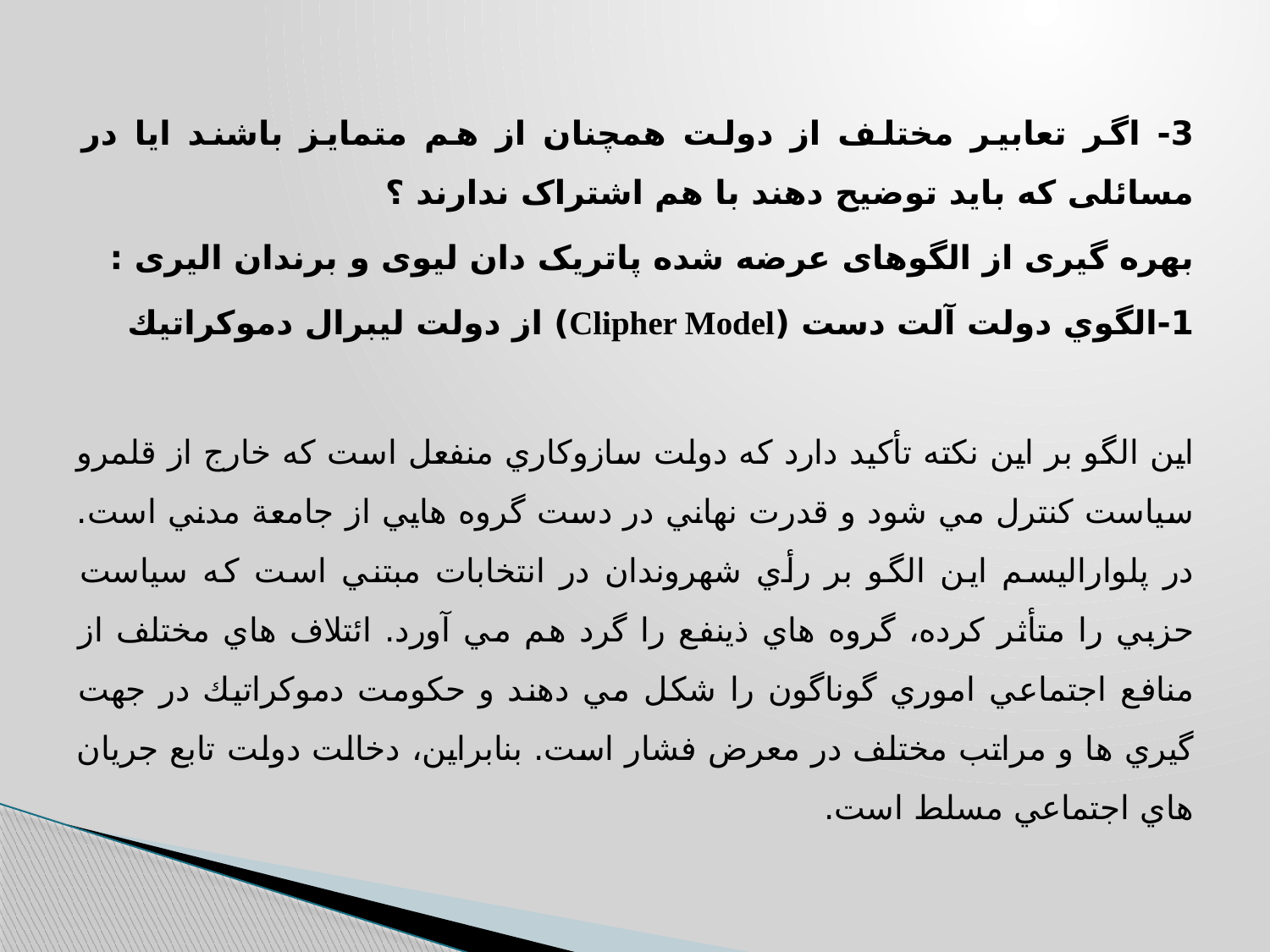

3- اگر تعابیر مختلف از دولت همچنان از هم متمایز باشند ایا در مسائلی که باید توضیح دهند با هم اشتراک ندارند ؟
بهره گیری از الگوهای عرضه شده پاتریک دان لیوی و برندان الیری :
1-الگوي دولت آلت دست (Clipher Model) از دولت ليبرال دموكراتيك

اين الگو بر اين نكته تأكيد دارد كه دولت سازوكاري منفعل است كه خارج از قلمرو سياست كنترل مي شود و قدرت نهاني در دست گروه هايي از جامعة مدني است. در پلواراليسم اين الگو بر رأي شهروندان در انتخابات مبتني است كه سياست حزبي را متأثر كرده، گروه هاي ذينفع را گرد هم مي آورد. ائتلاف هاي مختلف از منافع اجتماعي اموري گوناگون را شكل مي دهند و حكومت دموكراتيك در جهت گيري ها و مراتب مختلف در معرض فشار است. بنابراين، دخالت دولت تابع جريان هاي اجتماعي مسلط است.